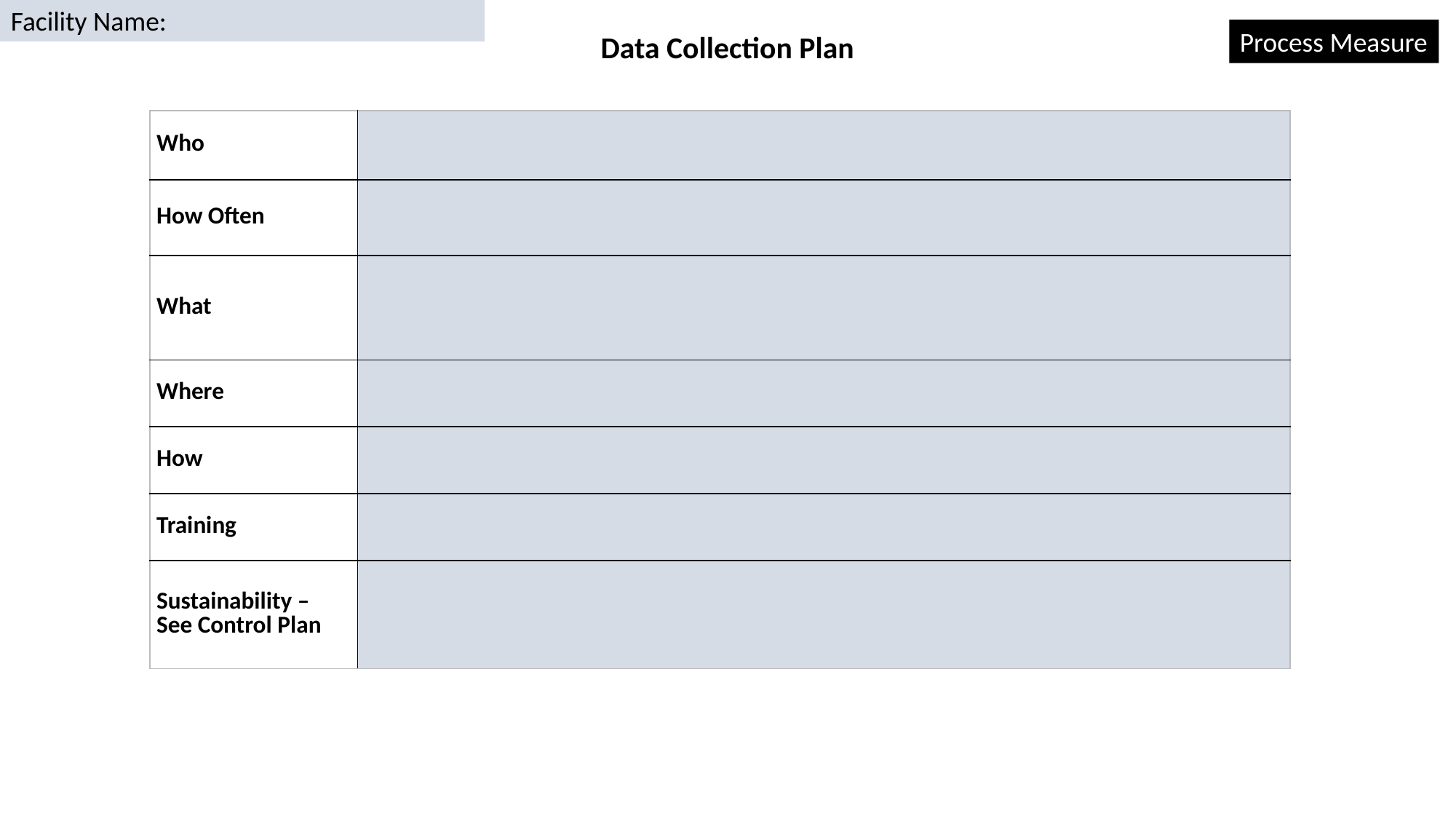

Facility Name:
Process Measure
Data Collection Plan
| Who |  |
| --- | --- |
| How Often |  |
| What |  |
| Where |  |
| How |  |
| Training |  |
| Sustainability – See Control Plan |  |